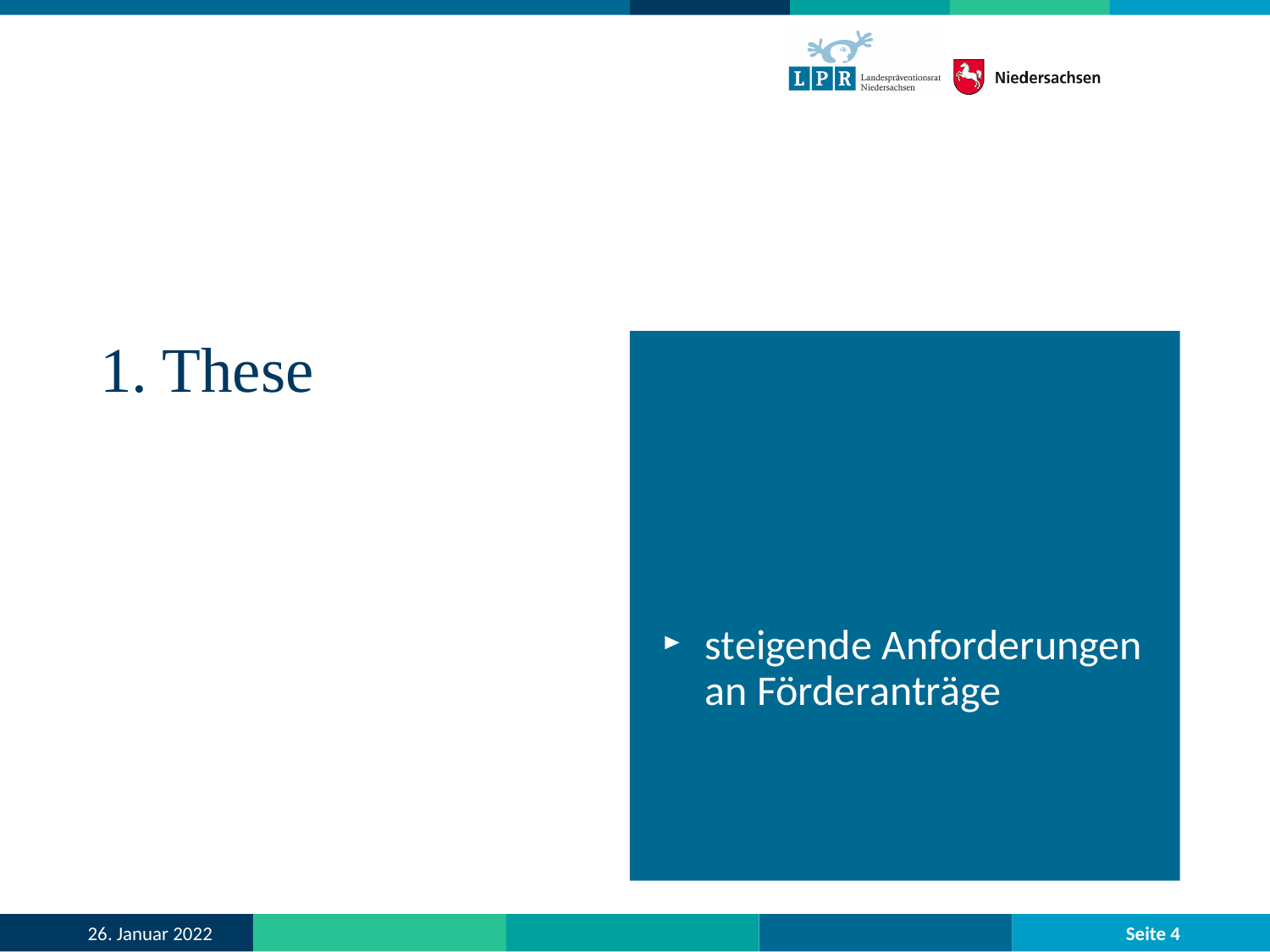

# 1. These
steigende Anforderungen an Förderanträge

Seite 4